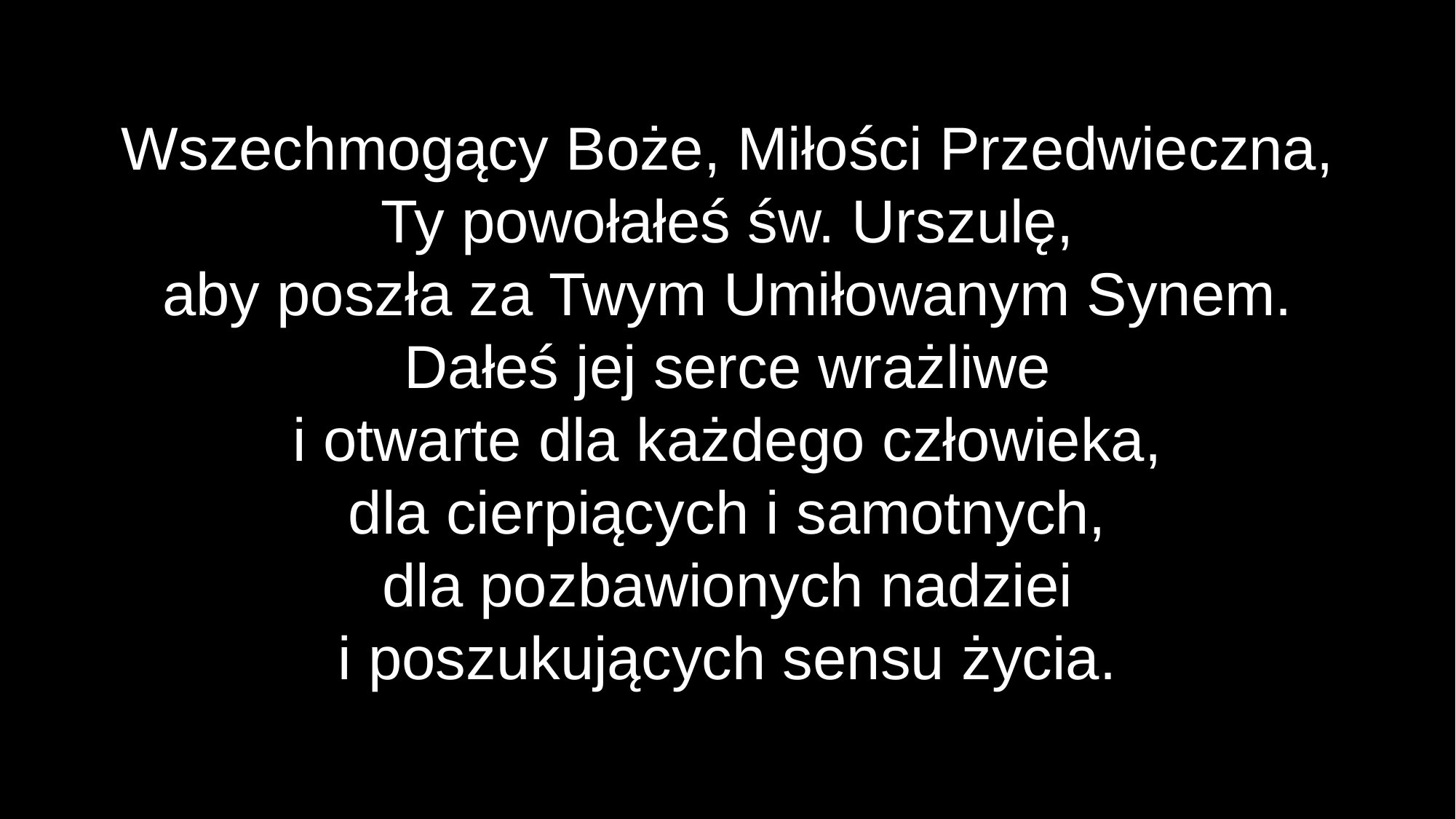

Wszechmogący Boże, Miłości Przedwieczna,
Ty powołałeś św. Urszulę,
aby poszła za Twym Umiłowanym Synem.
Dałeś jej serce wrażliwe
i otwarte dla każdego człowieka,
dla cierpiących i samotnych,
dla pozbawionych nadziei
i poszukujących sensu życia.